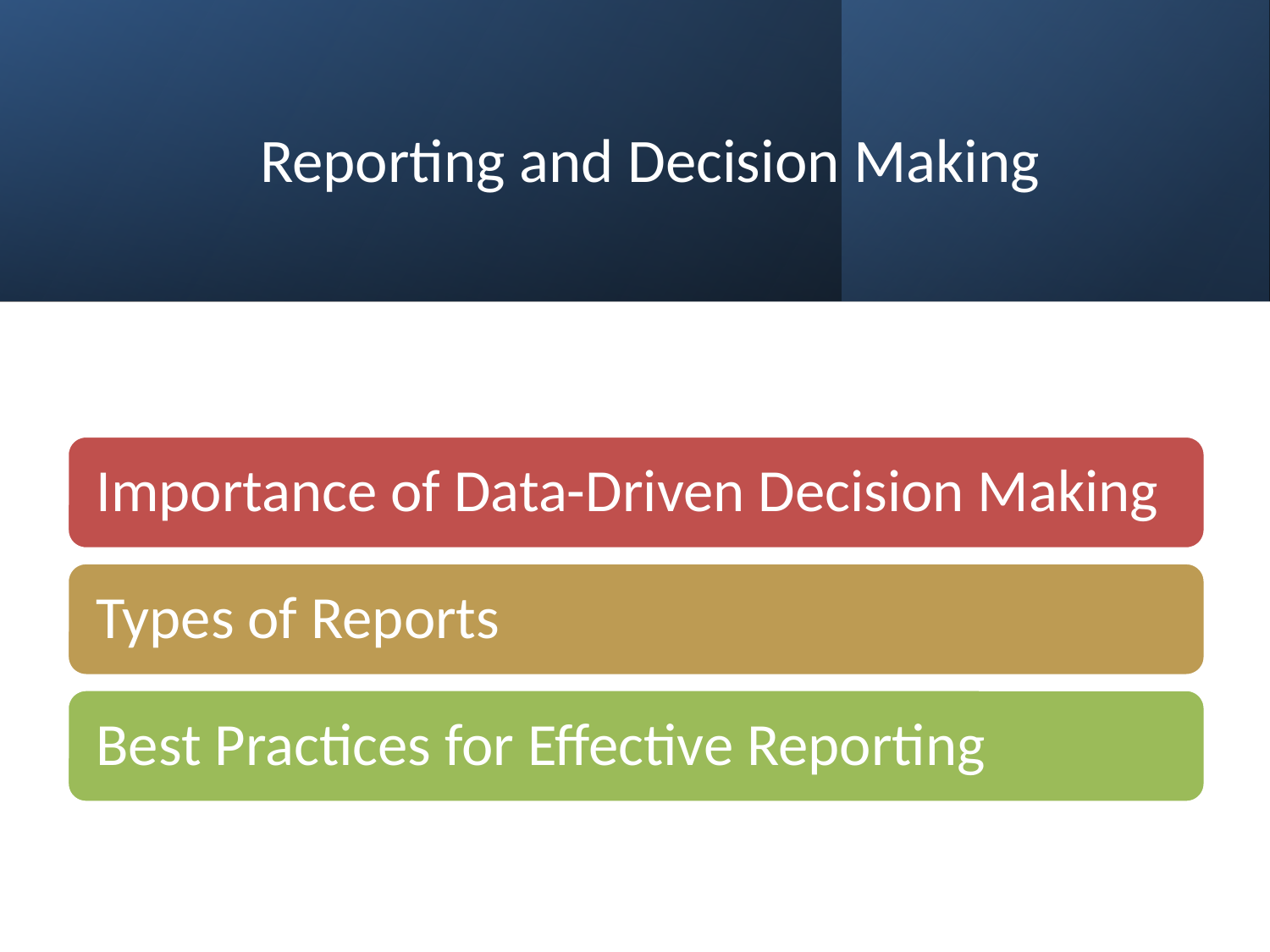

# Reporting and Decision Making
Importance of Data-Driven Decision Making
Types of Reports
Best Practices for Effective Reporting